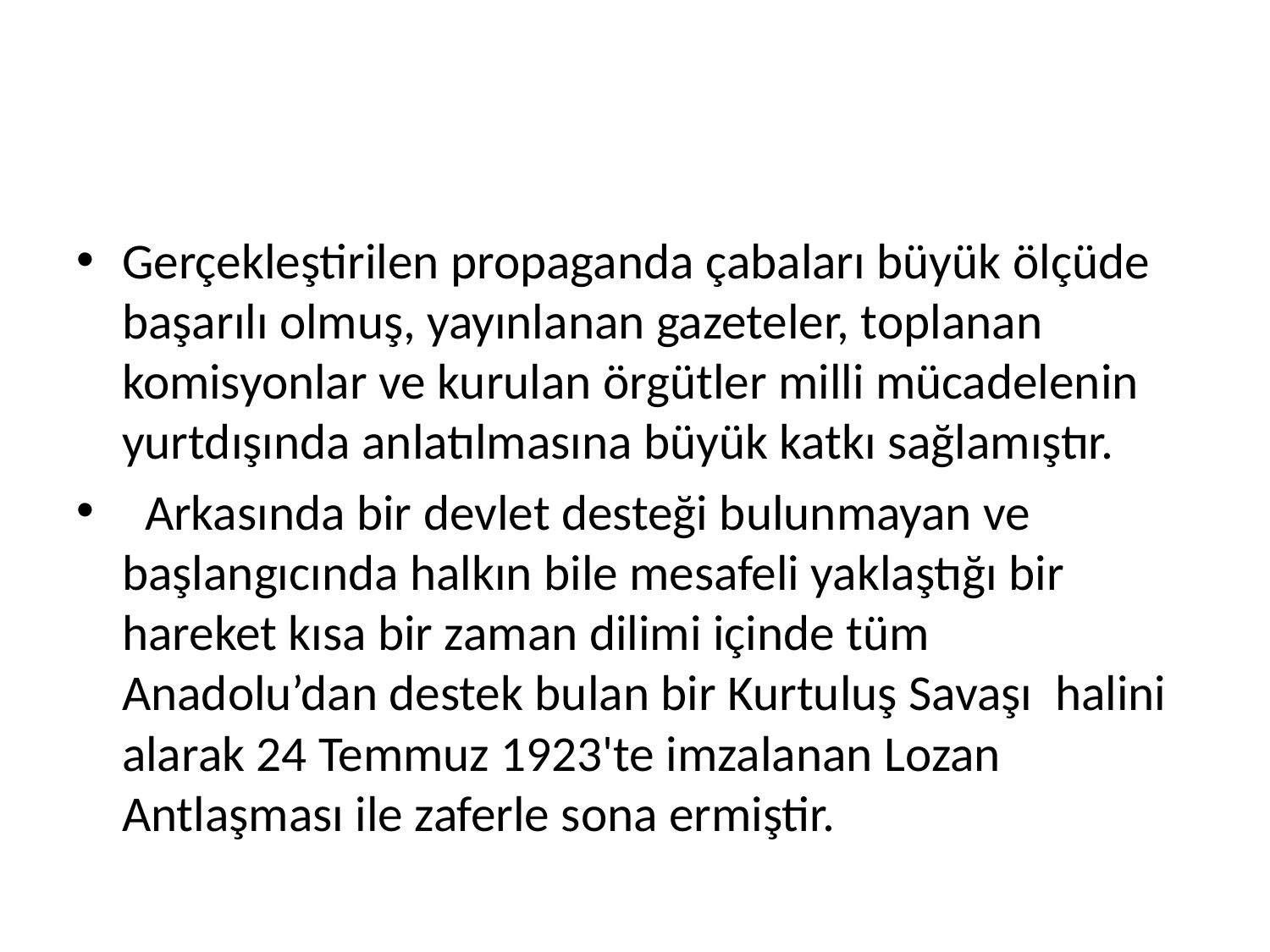

#
Gerçekleştirilen propaganda çabaları büyük ölçüde başarılı olmuş, yayınlanan gazeteler, toplanan komisyonlar ve kurulan örgütler milli mücadelenin yurtdışında anlatılmasına büyük katkı sağlamıştır.
  Arkasında bir devlet desteği bulunmayan ve başlangıcında halkın bile mesafeli yaklaştığı bir hareket kısa bir zaman dilimi içinde tüm Anadolu’dan destek bulan bir Kurtuluş Savaşı  halini alarak 24 Temmuz 1923'te imzalanan Lozan Antlaşması ile zaferle sona ermiştir.